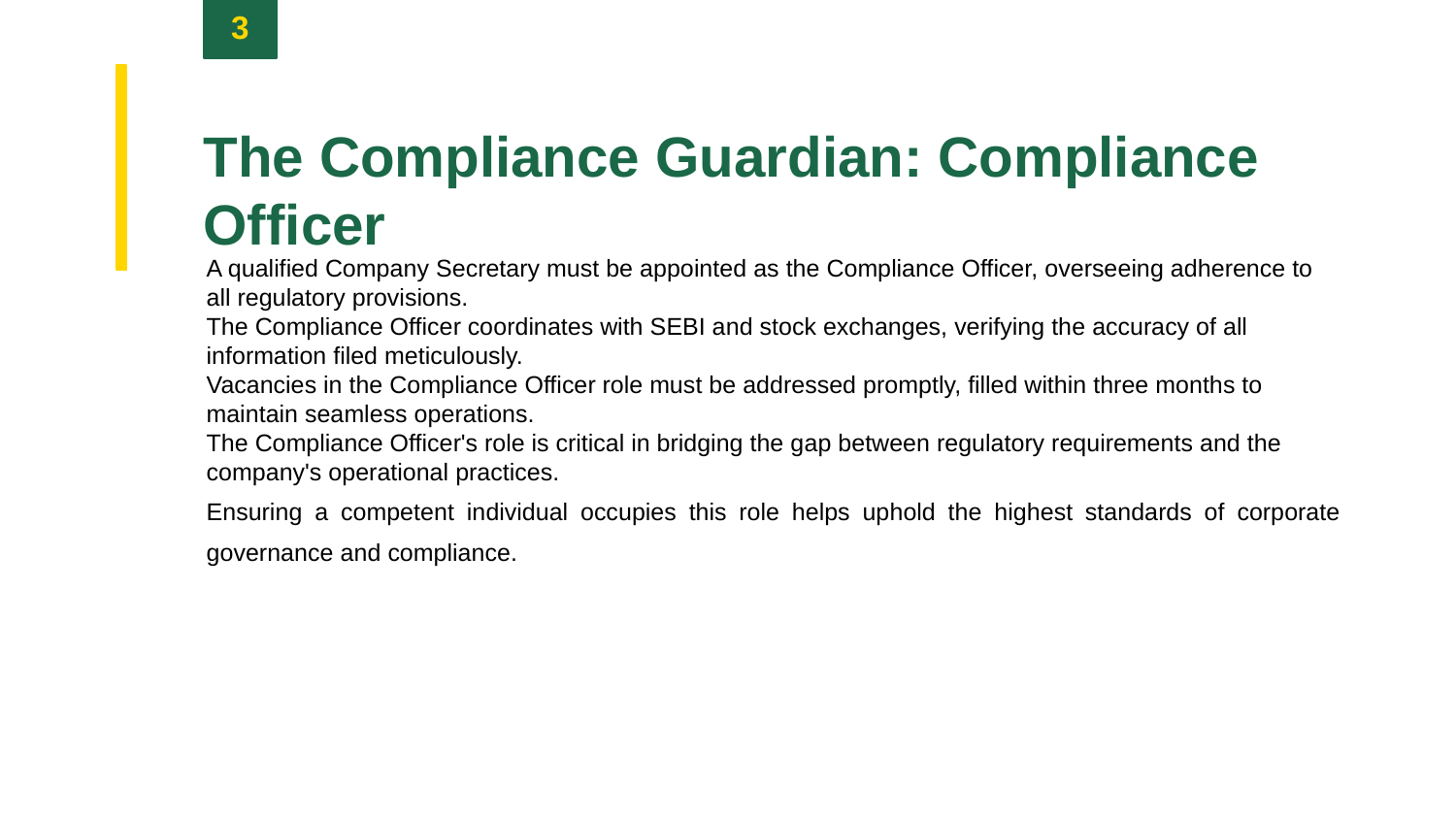

3

The Compliance Guardian: Compliance Officer
A qualified Company Secretary must be appointed as the Compliance Officer, overseeing adherence to all regulatory provisions.
The Compliance Officer coordinates with SEBI and stock exchanges, verifying the accuracy of all information filed meticulously.
Vacancies in the Compliance Officer role must be addressed promptly, filled within three months to maintain seamless operations.
The Compliance Officer's role is critical in bridging the gap between regulatory requirements and the company's operational practices.
Ensuring a competent individual occupies this role helps uphold the highest standards of corporate governance and compliance.